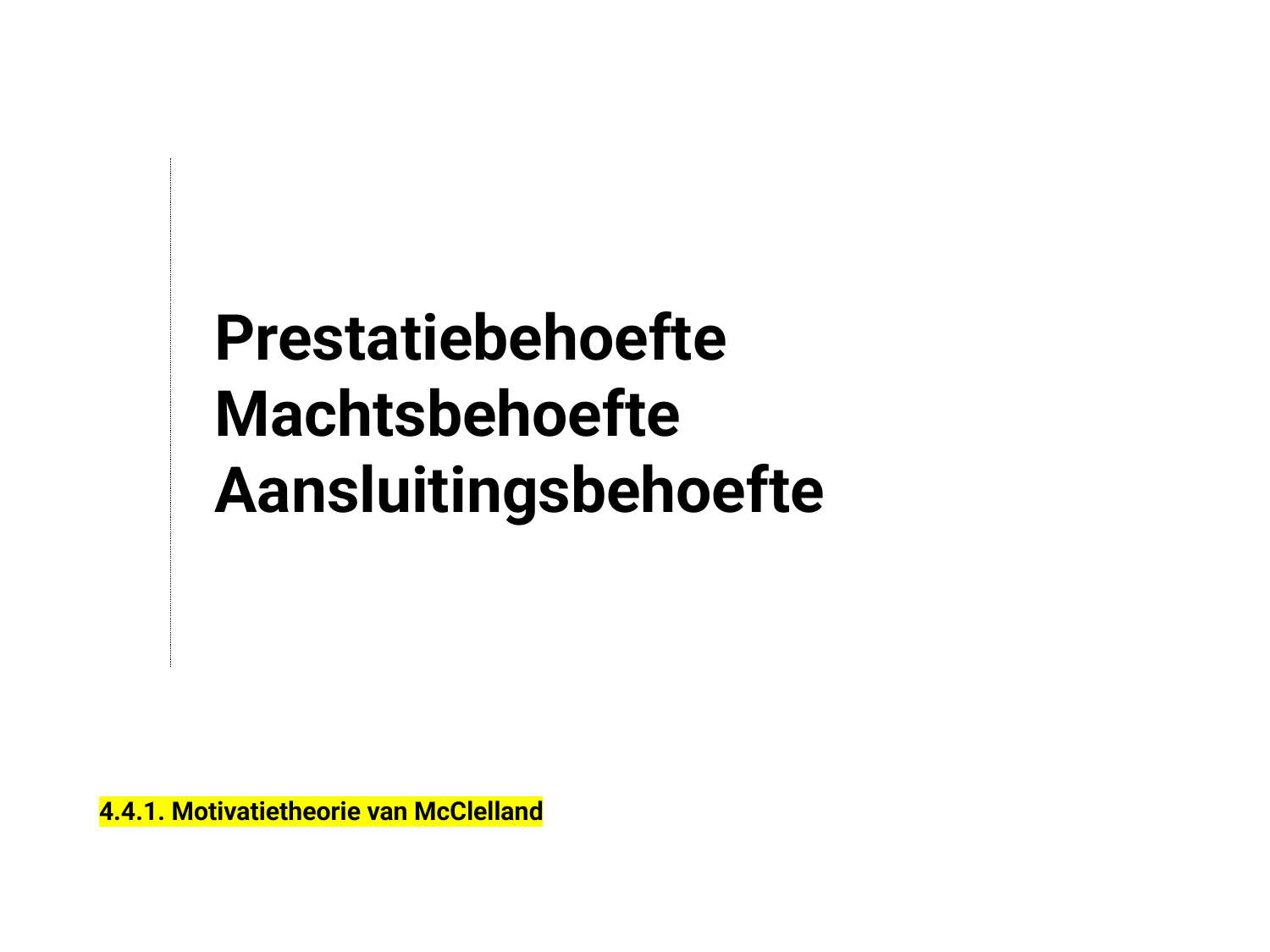

Prestatiebehoefte
Machtsbehoefte
Aansluitingsbehoefte
4.4.1. Motivatietheorie van McClelland